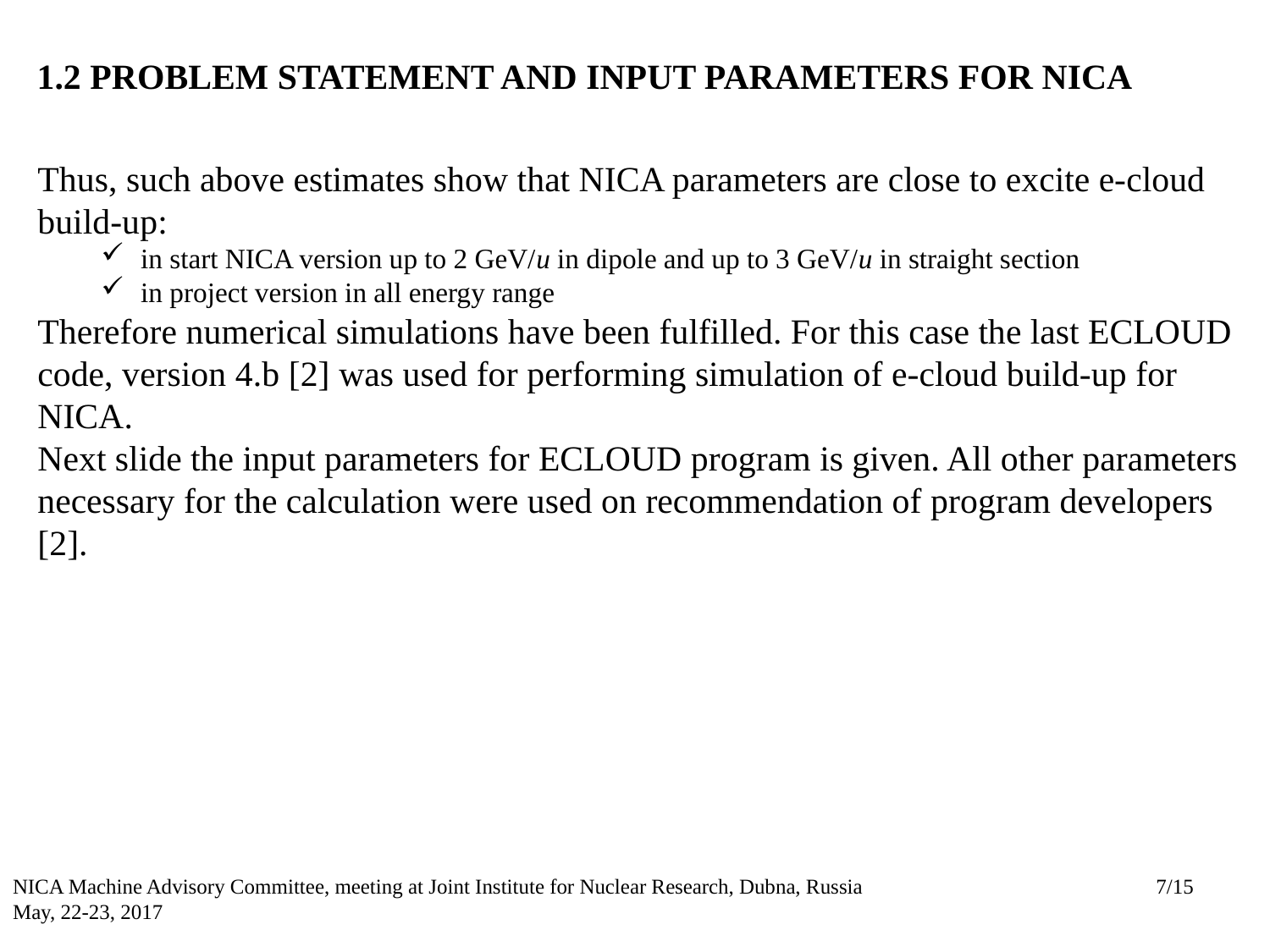

# 1.2 PROBLEM STATEMENT AND INPUT PARAMETERS FOR NICA
Thus, such above estimates show that NICA parameters are close to excite e-cloud build-up:
in start NICA version up to 2 GeV/u in dipole and up to 3 GeV/u in straight section
in project version in all energy range
Therefore numerical simulations have been fulfilled. For this case the last ECLOUD code, version 4.b [2] was used for performing simulation of e-cloud build-up for NICA.
Next slide the input parameters for ECLOUD program is given. All other parameters necessary for the calculation were used on recommendation of program developers [2].
NICA Machine Advisory Committee, meeting at Joint Institute for Nuclear Research, Dubna, Russia
May, 22-23, 2017
7/15